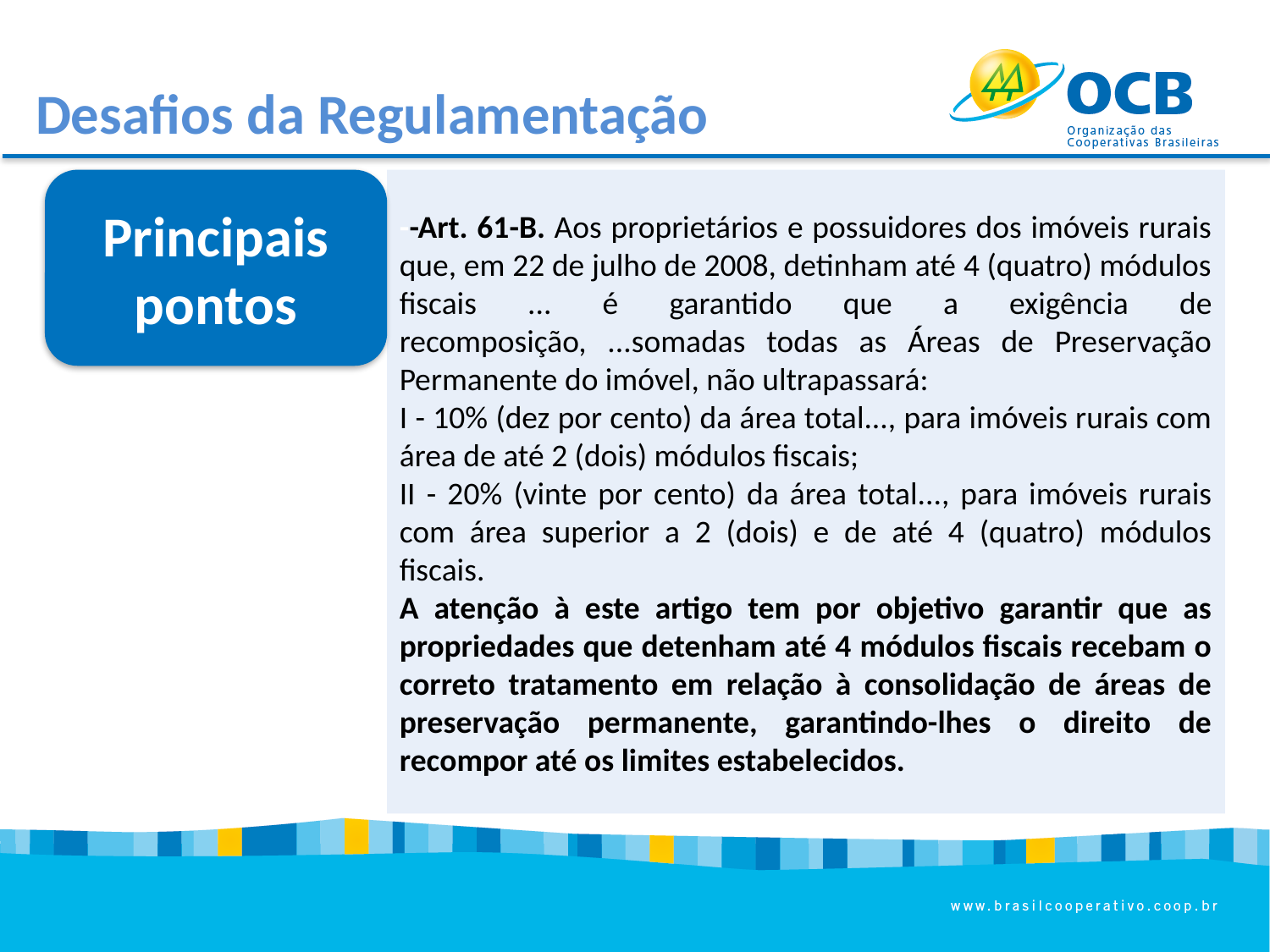

Desafios da Regulamentação
Principais pontos
--Art. 61-B. Aos proprietários e possuidores dos imóveis rurais que, em 22 de julho de 2008, detinham até 4 (quatro) módulos fiscais ... é garantido que a exigência de recomposição, ...somadas todas as Áreas de Preservação Permanente do imóvel, não ultrapassará:
I - 10% (dez por cento) da área total..., para imóveis rurais com área de até 2 (dois) módulos fiscais;
II - 20% (vinte por cento) da área total..., para imóveis rurais com área superior a 2 (dois) e de até 4 (quatro) módulos fiscais.
A atenção à este artigo tem por objetivo garantir que as propriedades que detenham até 4 módulos fiscais recebam o correto tratamento em relação à consolidação de áreas de preservação permanente, garantindo-lhes o direito de recompor até os limites estabelecidos.